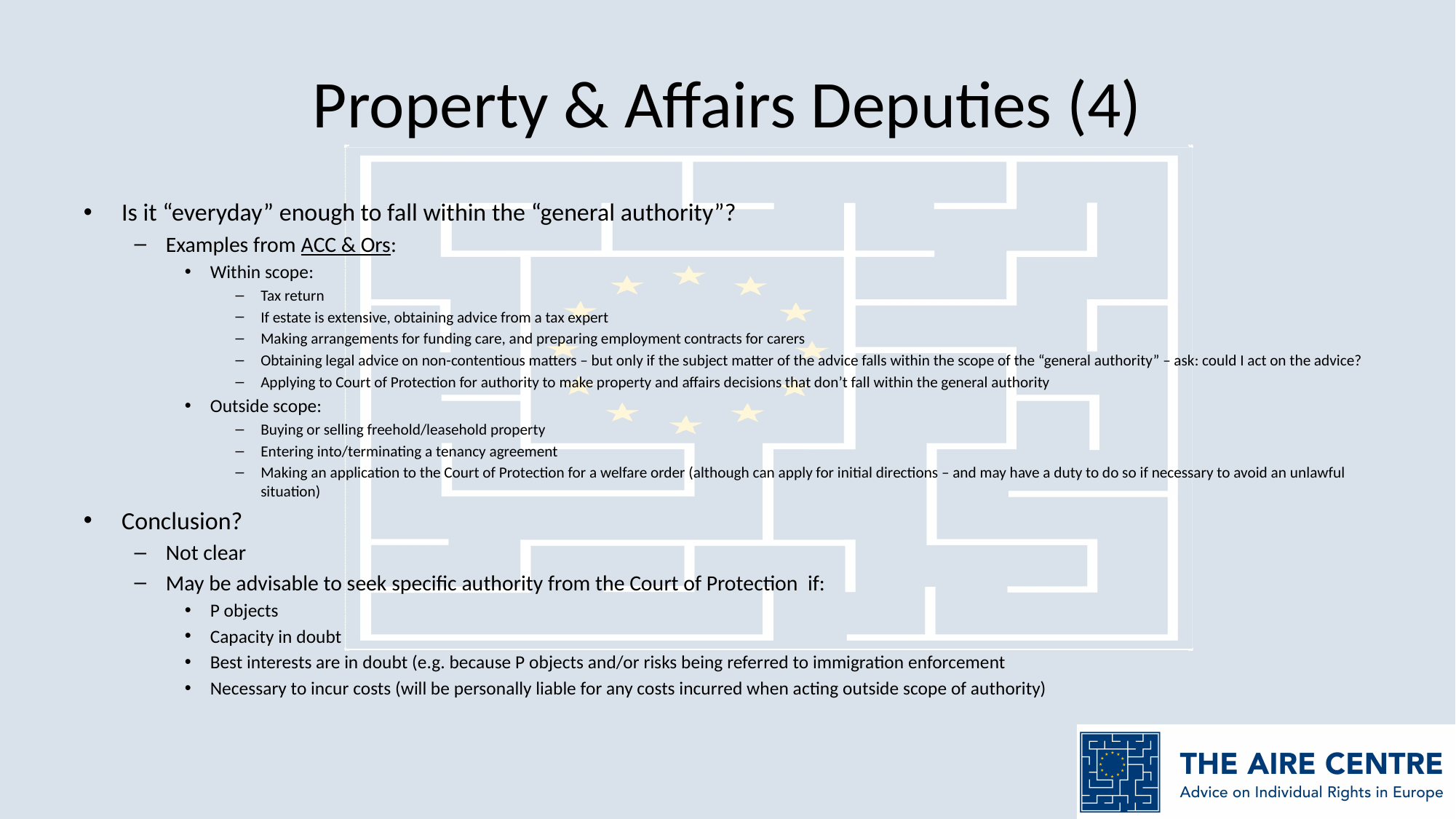

# Property & Affairs Deputies (4)
Is it “everyday” enough to fall within the “general authority”?
Examples from ACC & Ors:
Within scope:
Tax return
If estate is extensive, obtaining advice from a tax expert
Making arrangements for funding care, and preparing employment contracts for carers
Obtaining legal advice on non-contentious matters – but only if the subject matter of the advice falls within the scope of the “general authority” – ask: could I act on the advice?
Applying to Court of Protection for authority to make property and affairs decisions that don’t fall within the general authority
Outside scope:
Buying or selling freehold/leasehold property
Entering into/terminating a tenancy agreement
Making an application to the Court of Protection for a welfare order (although can apply for initial directions – and may have a duty to do so if necessary to avoid an unlawful situation)
Conclusion?
Not clear
May be advisable to seek specific authority from the Court of Protection  if:
P objects
Capacity in doubt
Best interests are in doubt (e.g. because P objects and/or risks being referred to immigration enforcement
Necessary to incur costs (will be personally liable for any costs incurred when acting outside scope of authority)